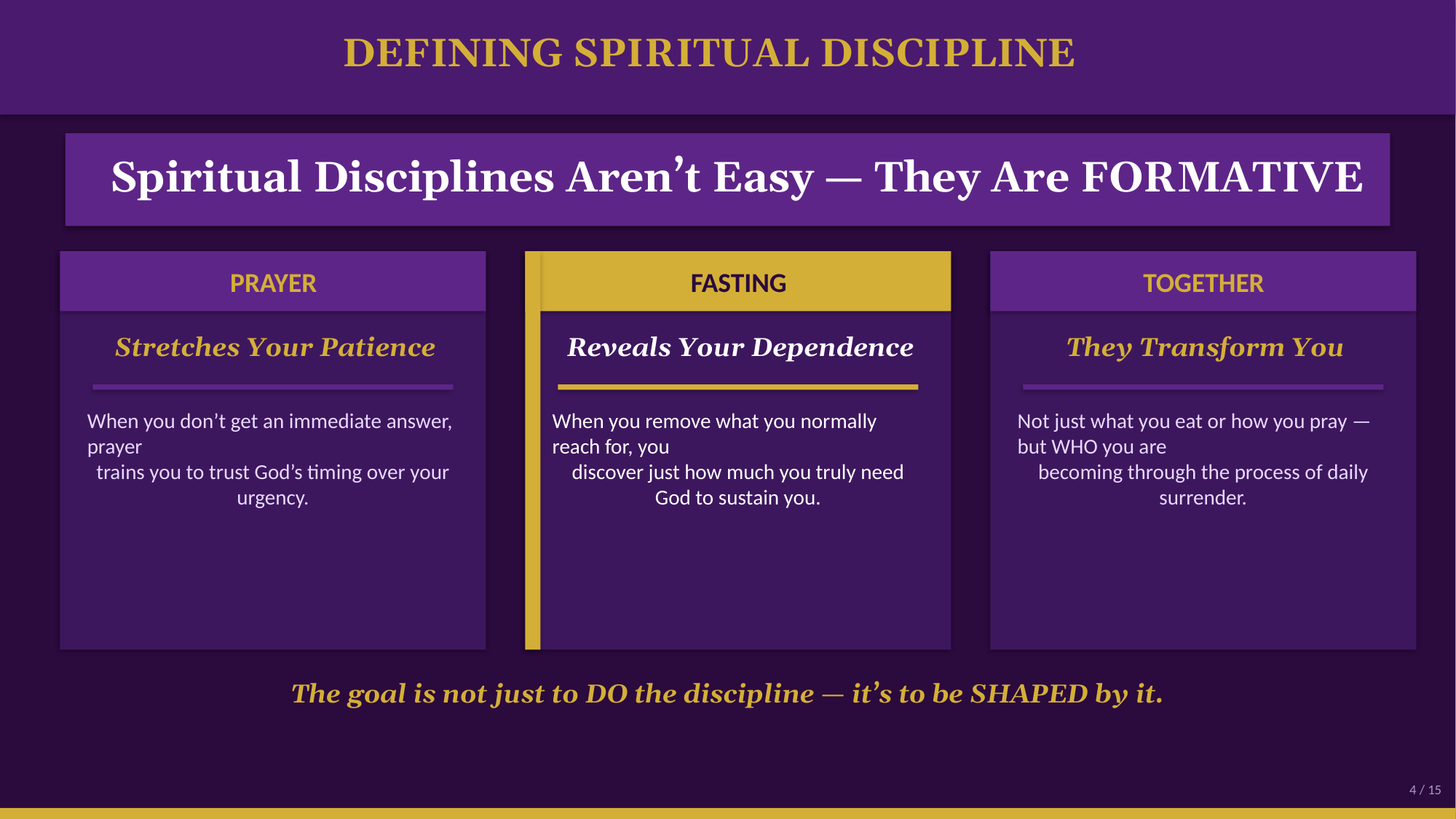

DEFINING SPIRITUAL DISCIPLINE

Spiritual Disciplines Aren’t Easy — They Are FORMATIVE

PRAYER
FASTING
TOGETHER
Stretches Your Patience
Reveals Your Dependence
They Transform You

When you don’t get an immediate answer, prayer
trains you to trust God’s timing over your urgency.
When you remove what you normally reach for, you
discover just how much you truly need God to sustain you.
Not just what you eat or how you pray — but WHO you are
becoming through the process of daily surrender.
The goal is not just to DO the discipline — it’s to be SHAPED by it.
4 / 15